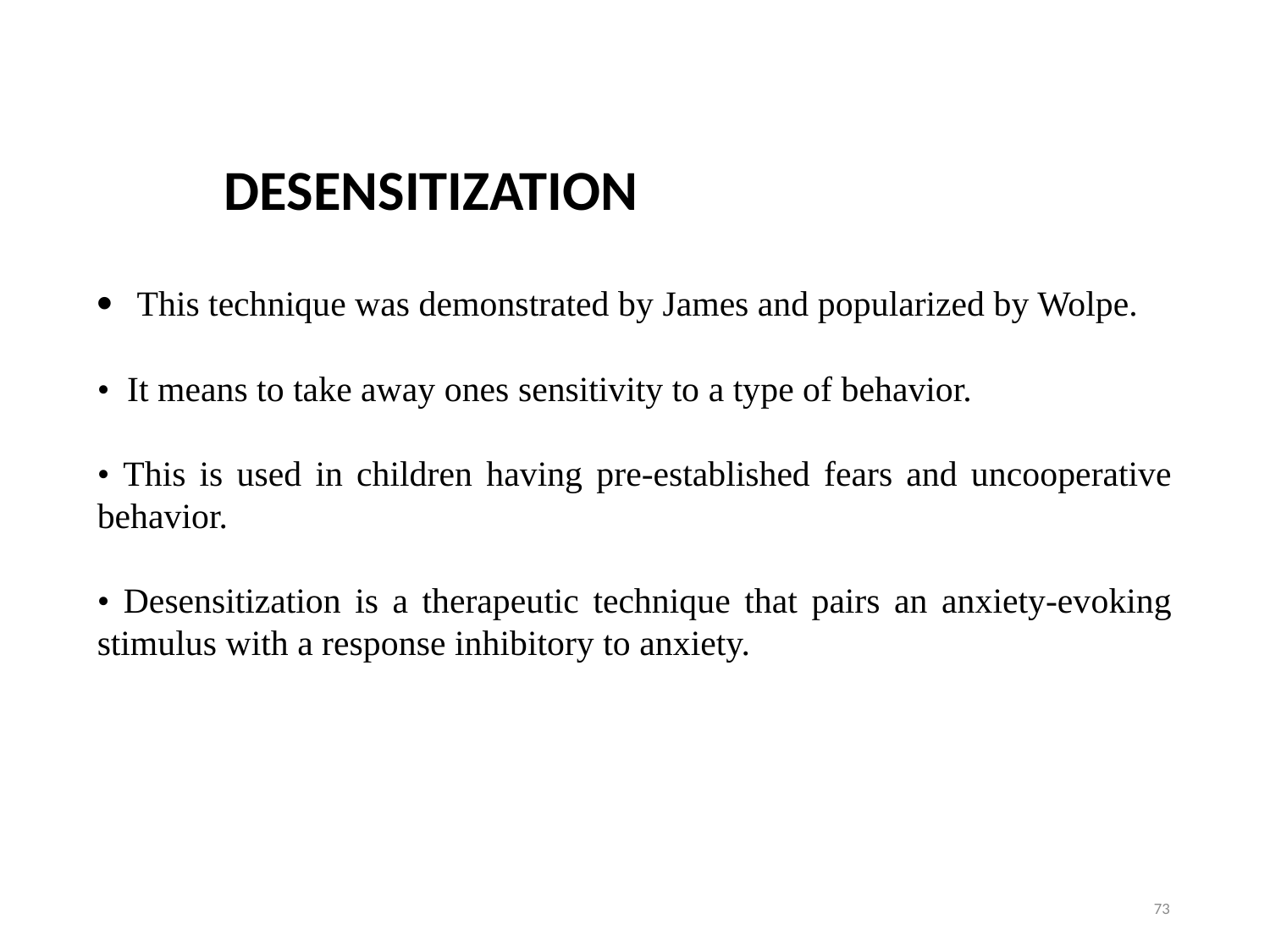

DESENSITIZATION
This technique was demonstrated by James and popularized by Wolpe.

•  It means to take away ones sensitivity to a type of behavior.

• This is used in children having pre-established fears and uncooperative behavior.

• Desensitization is a therapeutic technique that pairs an anxiety-evoking stimulus with a response inhibitory to anxiety.

73